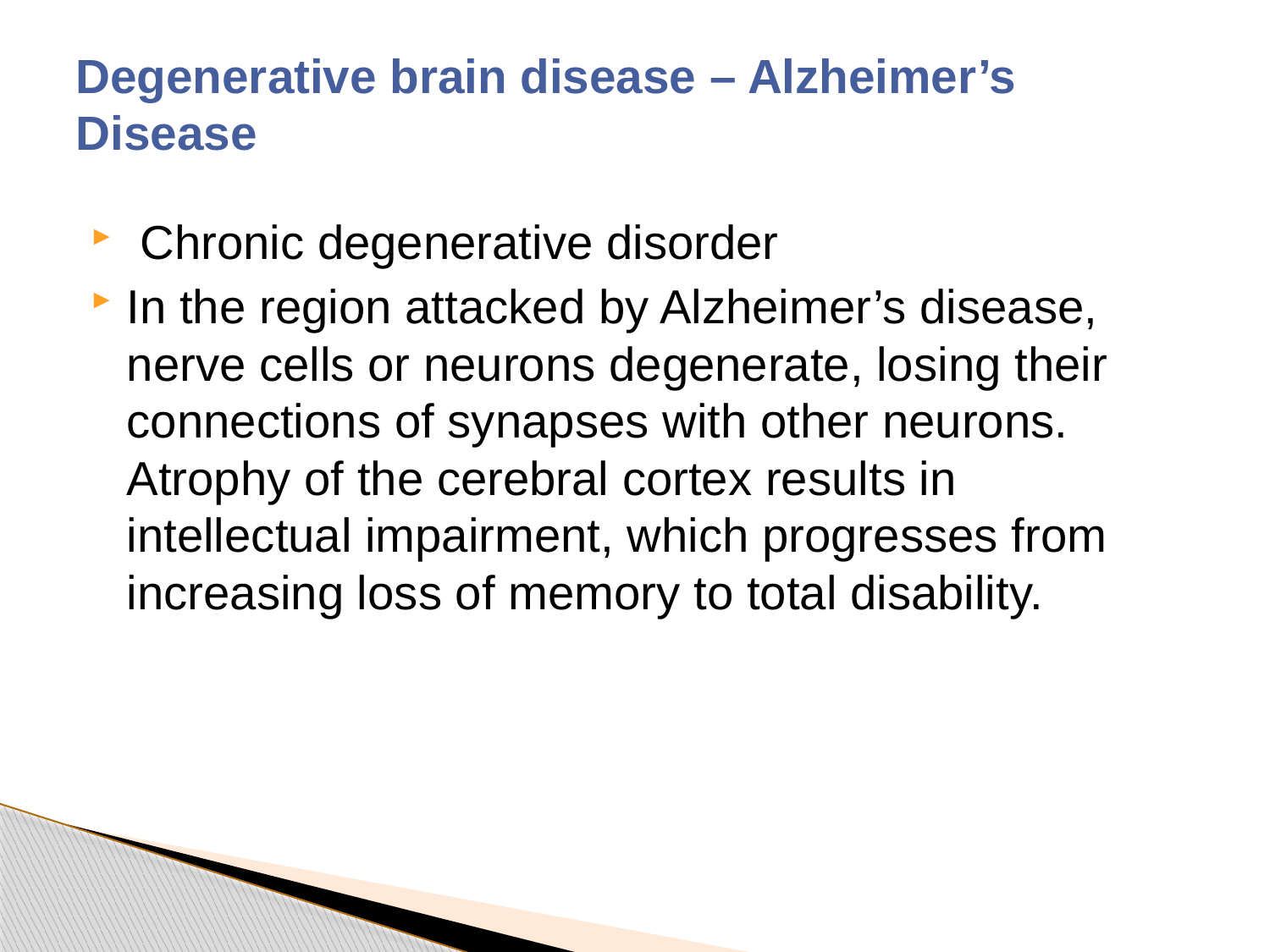

# Degenerative brain disease – Alzheimer’s Disease
 Chronic degenerative disorder
In the region attacked by Alzheimer’s disease, nerve cells or neurons degenerate, losing their connections of synapses with other neurons. Atrophy of the cerebral cortex results in intellectual impairment, which progresses from increasing loss of memory to total disability.